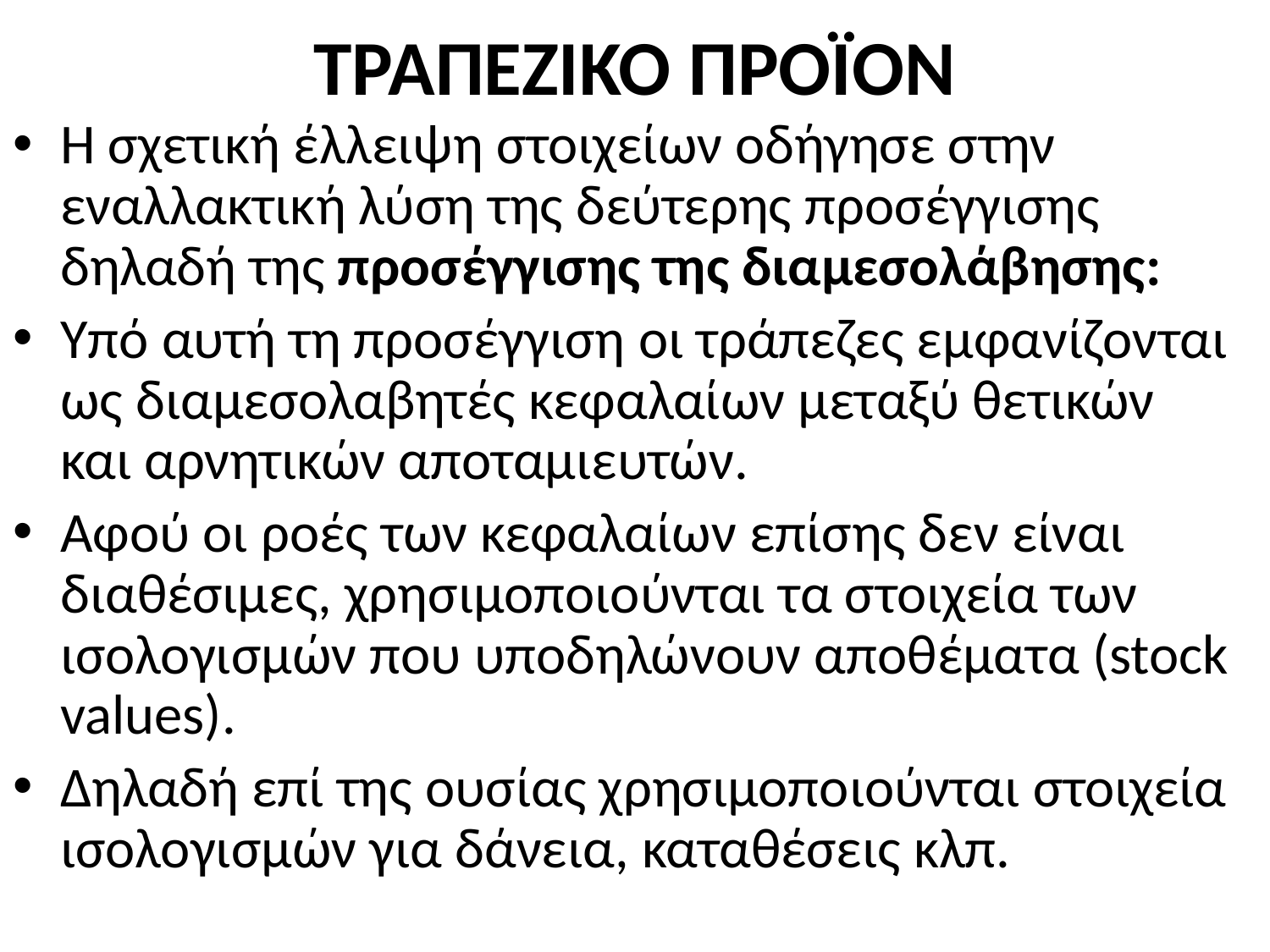

# ΤΡΑΠΕΖΙΚΟ ΠΡΟΪΟΝ
Η σχετική έλλειψη στοιχείων οδήγησε στην εναλλακτική λύση της δεύτερης προσέγγισης δηλαδή της προσέγγισης της διαμεσολάβησης:
Υπό αυτή τη προσέγγιση οι τράπεζες εμφανίζονται ως διαμεσολαβητές κεφαλαίων μεταξύ θετικών και αρνητικών αποταμιευτών.
Αφού οι ροές των κεφαλαίων επίσης δεν είναι διαθέσιμες, χρησιμοποιούνται τα στοιχεία των ισολογισμών που υποδηλώνουν αποθέματα (stock values).
Δηλαδή επί της ουσίας χρησιμοποιούνται στοιχεία ισολογισμών για δάνεια, καταθέσεις κλπ.